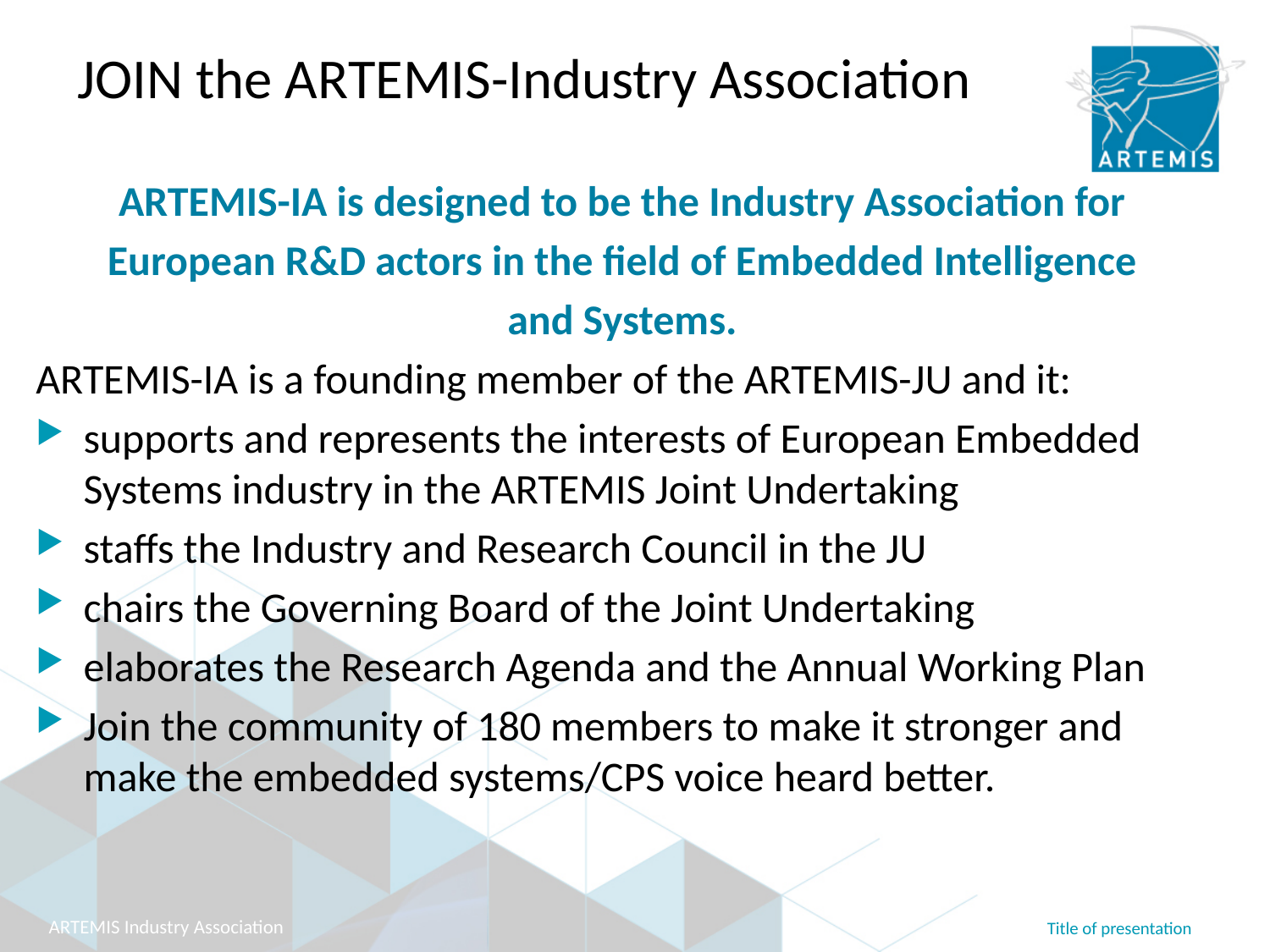

# JOIN the ARTEMIS-Industry Association
ARTEMIS-IA is designed to be the Industry Association for
European R&D actors in the field of Embedded Intelligence
and Systems.
ARTEMIS-IA is a founding member of the ARTEMIS-JU and it:
supports and represents the interests of European Embedded Systems industry in the ARTEMIS Joint Undertaking
staffs the Industry and Research Council in the JU
chairs the Governing Board of the Joint Undertaking
elaborates the Research Agenda and the Annual Working Plan
Join the community of 180 members to make it stronger and make the embedded systems/CPS voice heard better.